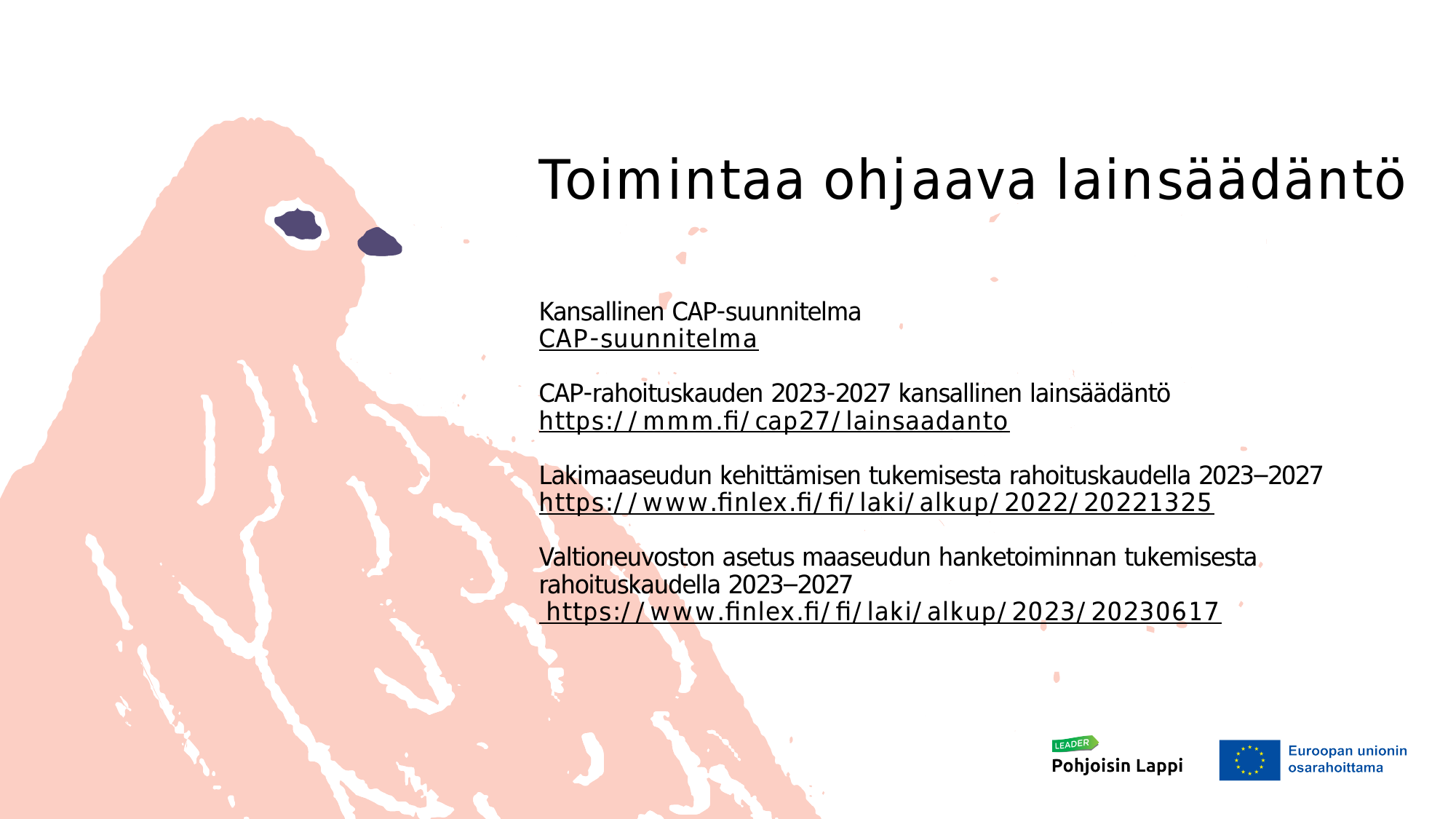

Toimintaa ohjaava lainsäädäntö
# Kansallinen CAP-suunnitelma CAP-suunnitelma CAP-rahoituskauden 2023-2027 kansallinen lainsäädäntö https://mmm.fi/cap27/lainsaadanto Lakimaaseudun kehittämisen tukemisesta rahoituskaudella 2023–2027 https://www.finlex.fi/fi/laki/alkup/2022/20221325 Valtioneuvoston asetus maaseudun hanketoiminnan tukemisesta rahoituskaudella 2023–2027 https://www.finlex.fi/fi/laki/alkup/2023/20230617